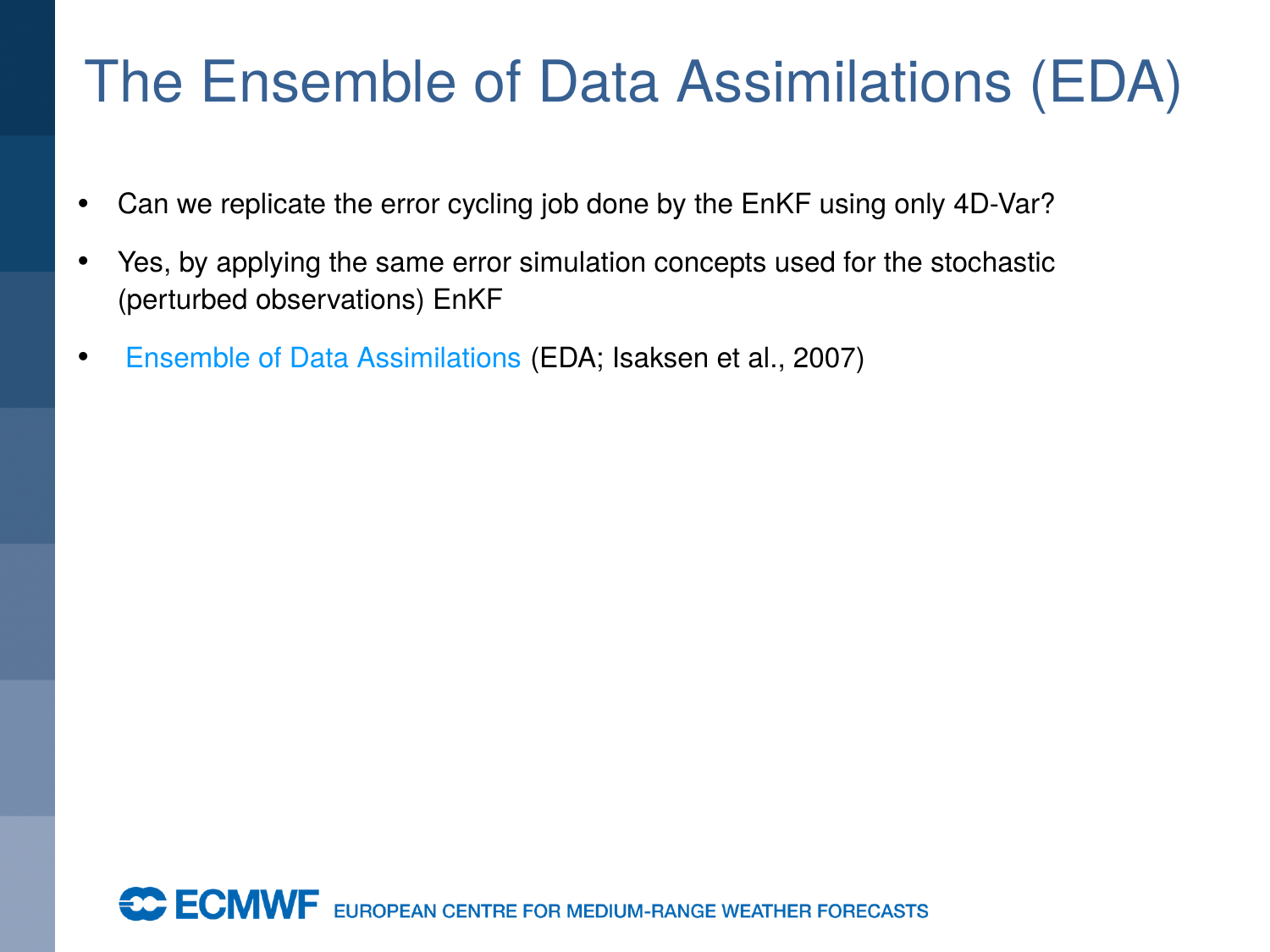

# The Ensemble of Data Assimilations (EDA)
Can we replicate the error cycling job done by the EnKF using only 4D-Var?
Yes, by applying the same error simulation concepts used for the stochastic (perturbed observations) EnKF
 Ensemble of Data Assimilations (EDA; Isaksen et al., 2007)